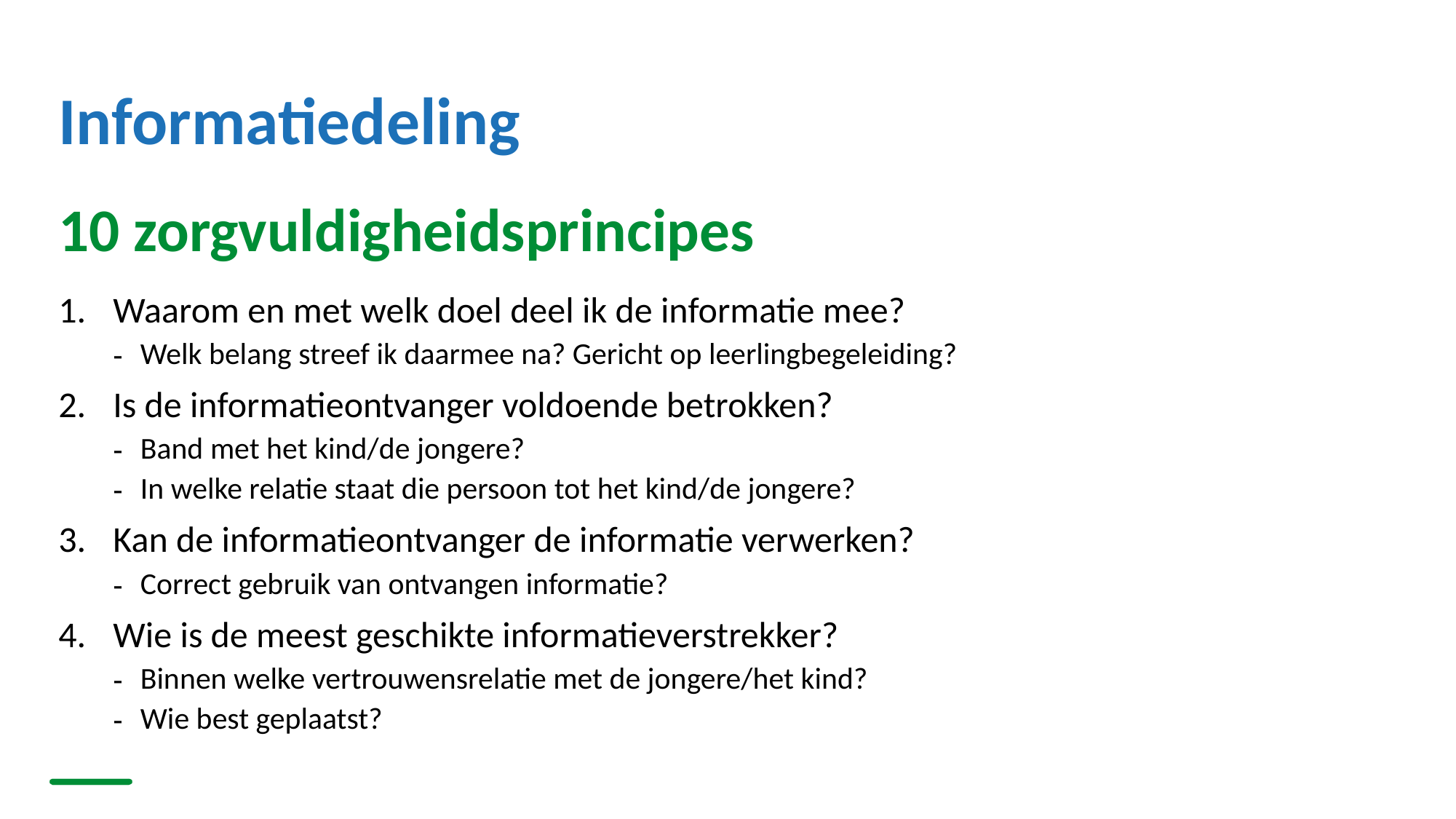

# Informatiedeling
10 zorgvuldigheidsprincipes
Waarom en met welk doel deel ik de informatie mee?
Welk belang streef ik daarmee na? Gericht op leerlingbegeleiding?
Is de informatieontvanger voldoende betrokken?
Band met het kind/de jongere?
In welke relatie staat die persoon tot het kind/de jongere?
Kan de informatieontvanger de informatie verwerken?
Correct gebruik van ontvangen informatie?
Wie is de meest geschikte informatieverstrekker?
Binnen welke vertrouwensrelatie met de jongere/het kind?
Wie best geplaatst?